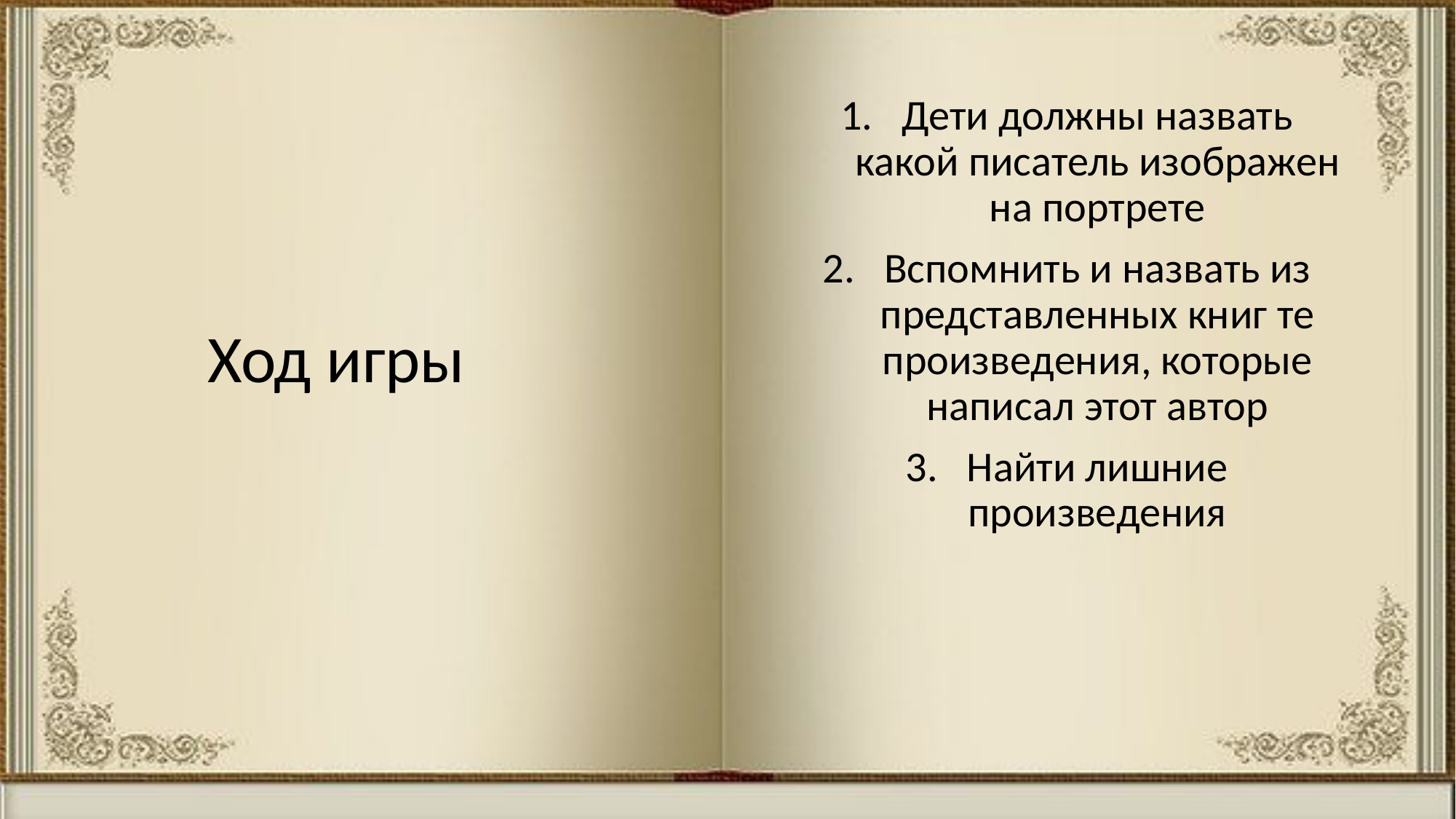

Дети должны назвать какой писатель изображен на портрете
Вспомнить и назвать из представленных книг те произведения, которые написал этот автор
Найти лишние произведения

# Ход игры